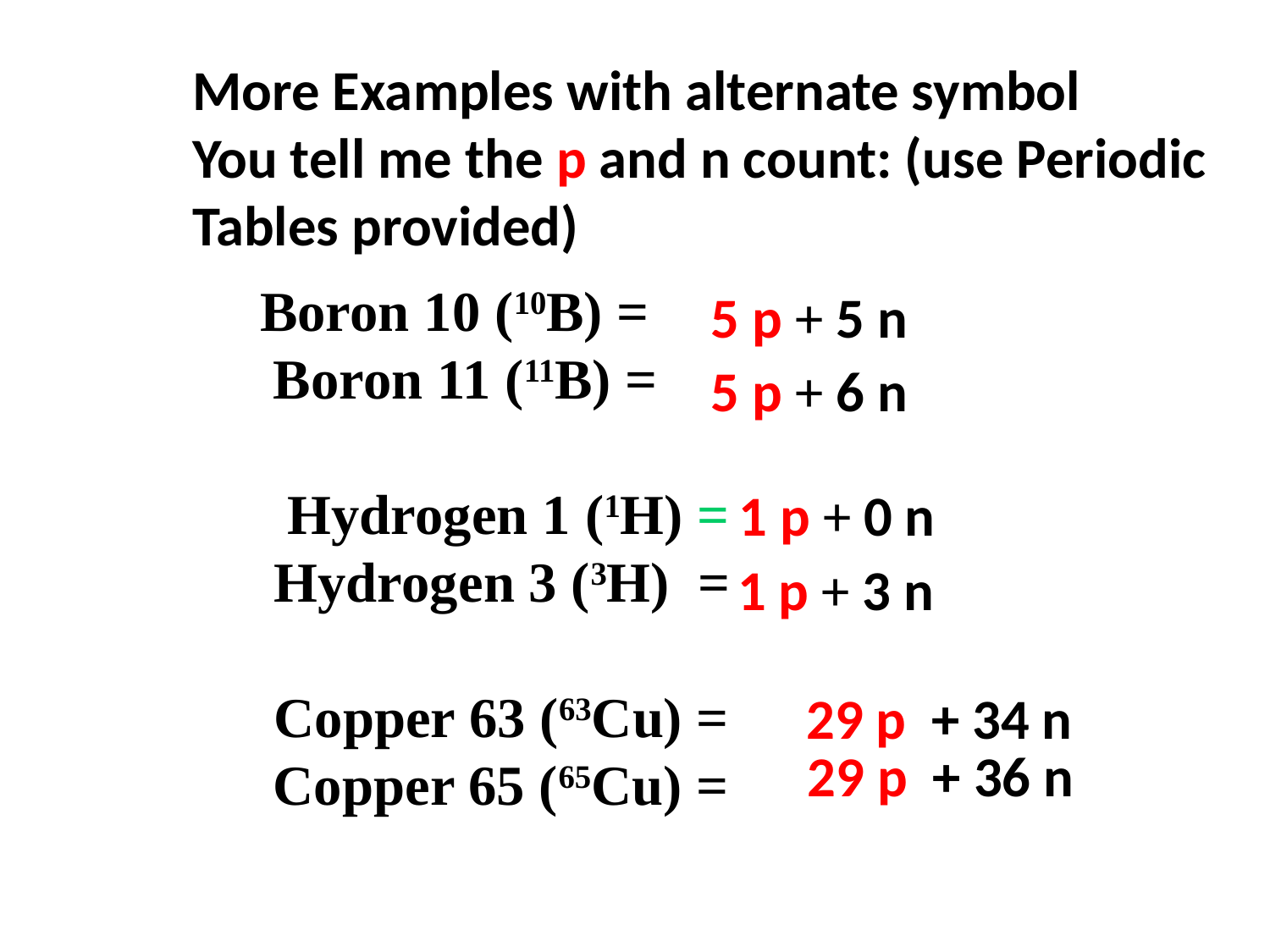

More Examples with alternate symbol
You tell me the p and n count: (use Periodic Tables provided)

	       Boron 10 (10B) =
	       Boron 11 (11B) =

	        Hydrogen 1 (1H) =
                Hydrogen 3 (3H)  =

                Copper 63 (63Cu) =
   	       Copper 65 (65Cu) =
5 p + 5 n
5 p + 6 n
1 p + 0 n
1 p + 3 n
29 p  + 34 n
29 p  + 36 n